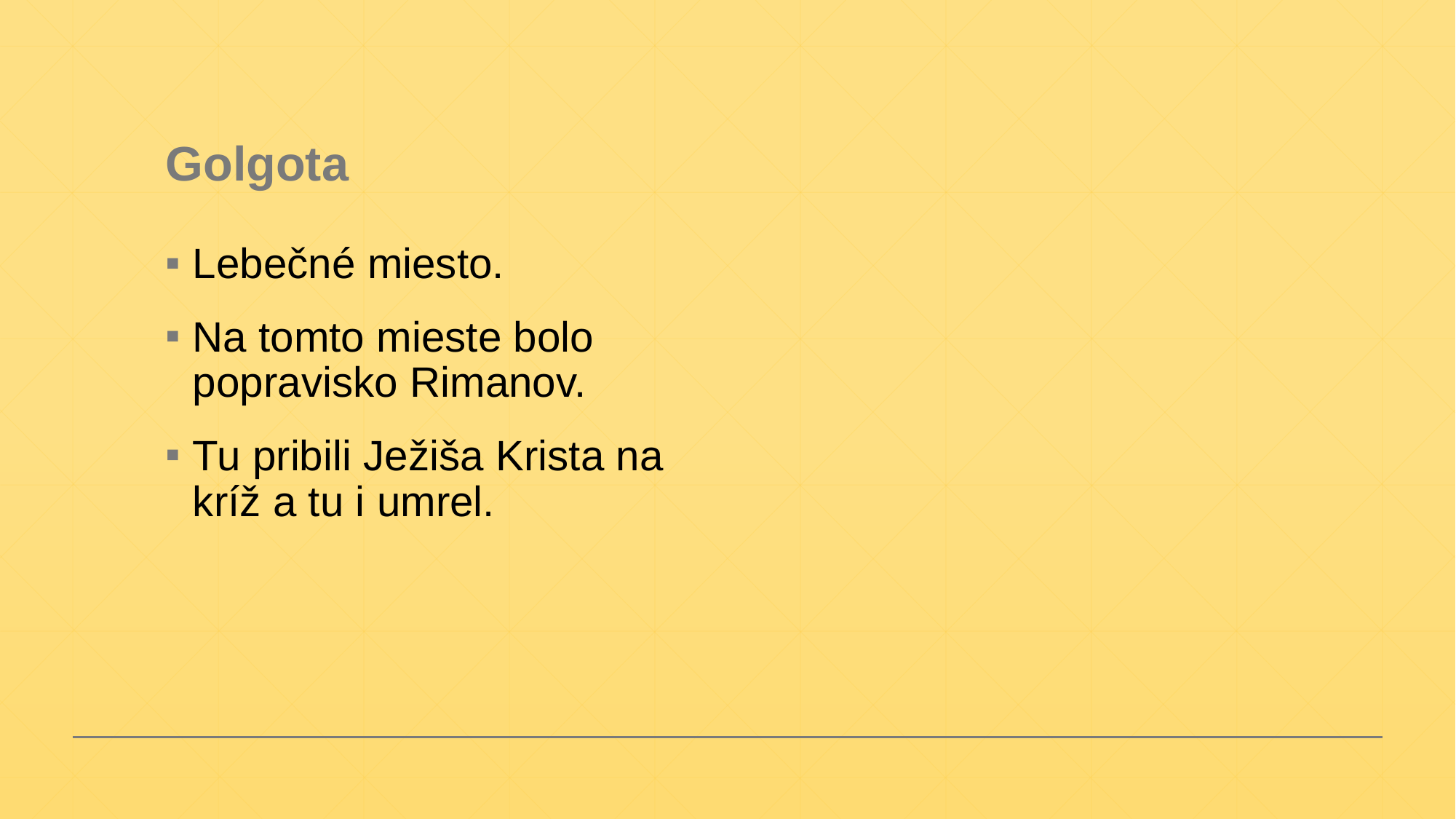

# Golgota
Lebečné miesto.
Na tomto mieste bolo popravisko Rimanov.
Tu pribili Ježiša Krista na kríž a tu i umrel.